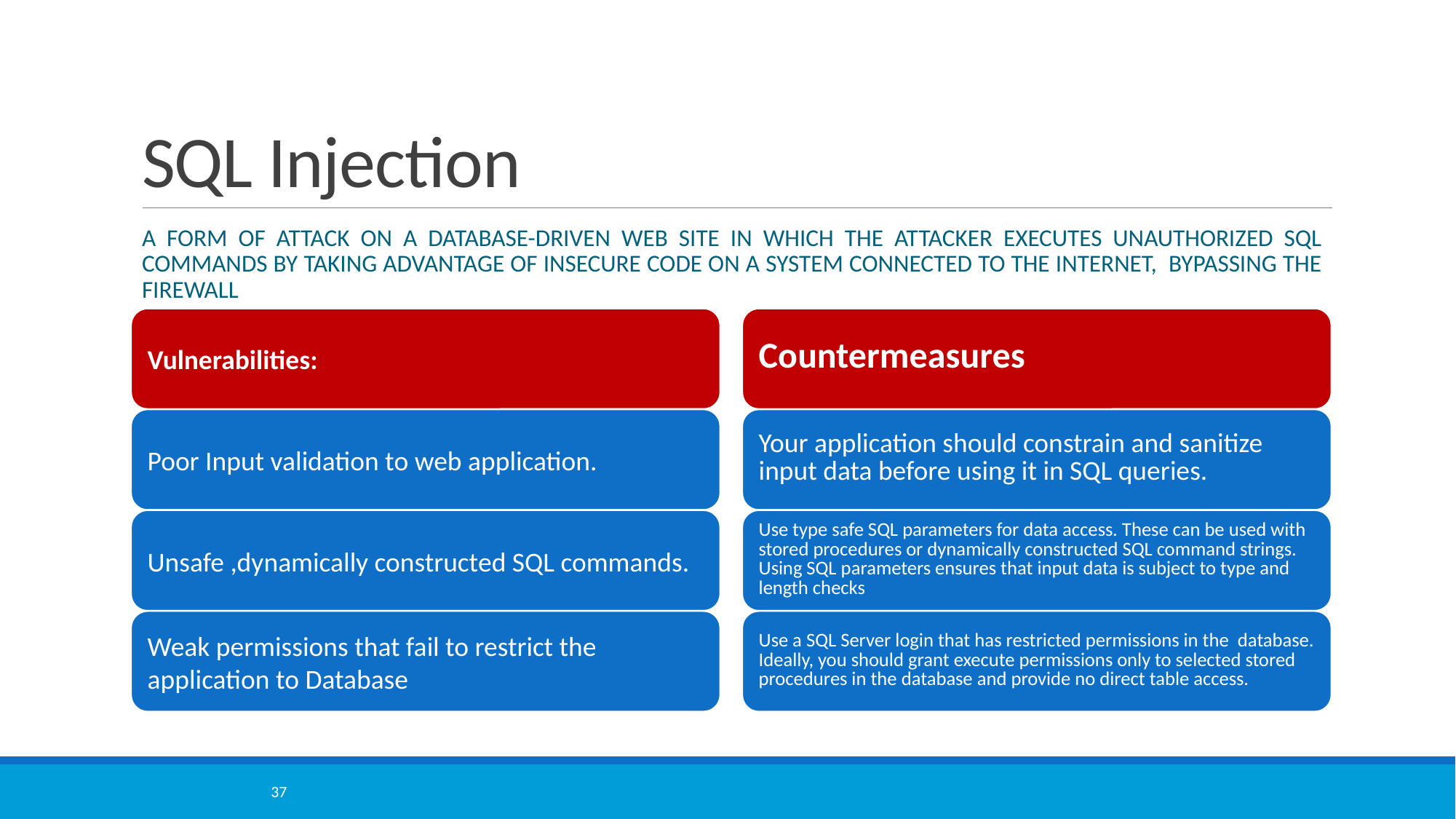

# SQL Injection
A form of attack on a database-driven Web site in which the attacker executes unauthorized SQL commands by taking advantage of insecure code on a system connected to the Internet,  bypassing the firewall
Vulnerabilities:
Poor Input validation to web application.
Unsafe ,dynamically constructed SQL commands.
Weak permissions that fail to restrict the application to Database
Countermeasures
Your application should constrain and sanitize input data before using it in SQL queries.
Use type safe SQL parameters for data access. These can be used with stored procedures or dynamically constructed SQL command strings. Using SQL parameters ensures that input data is subject to type and length checks
Use a SQL Server login that has restricted permissions in the  database. Ideally, you should grant execute permissions only to selected stored procedures in the database and provide no direct table access.
37